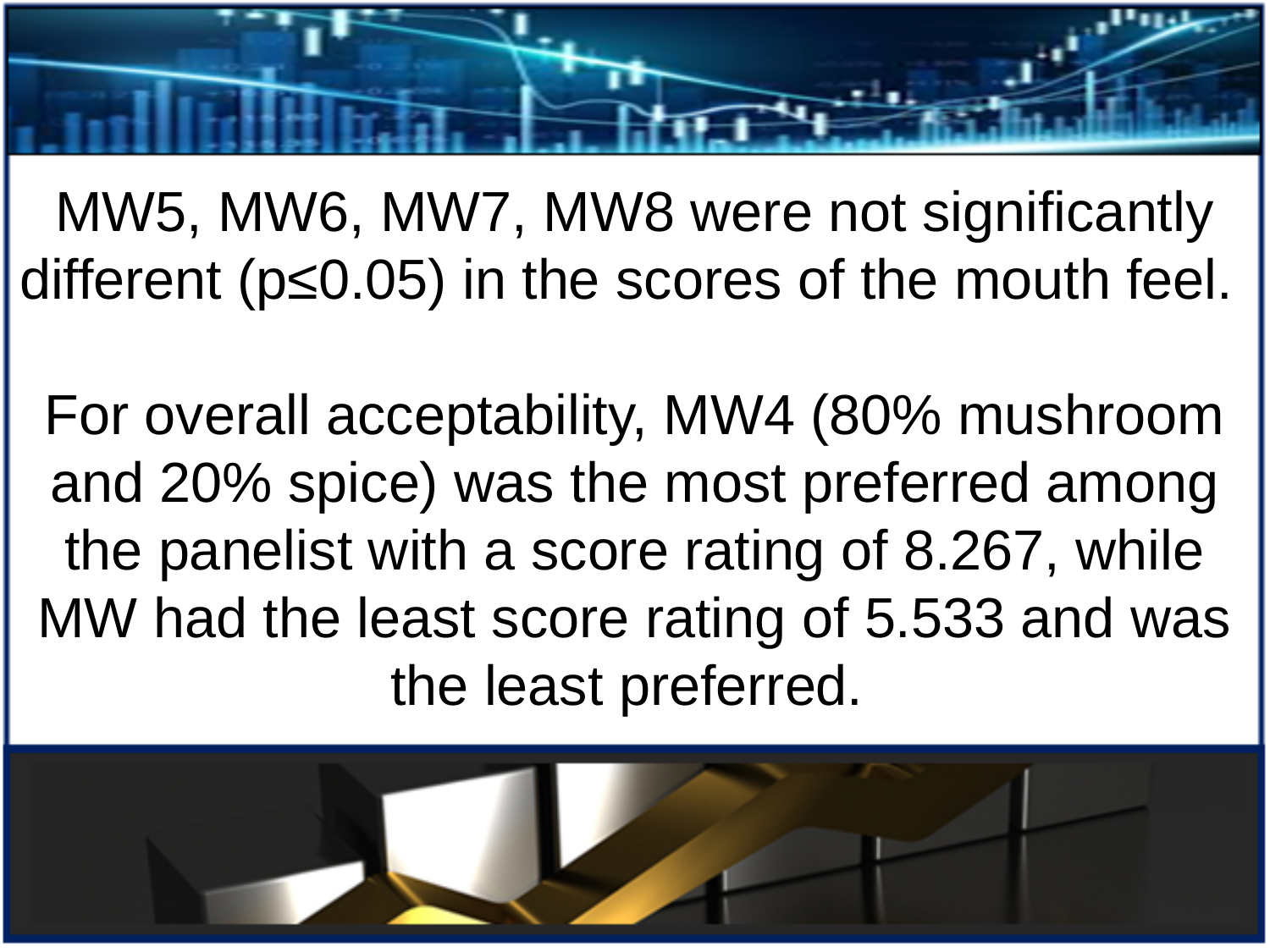

MW5, MW6, MW7, MW8 were not significantly different (p≤0.05) in the scores of the mouth feel.

For overall acceptability, MW4 (80% mushroom and 20% spice) was the most preferred among the panelist with a score rating of 8.267, while MW had the least score rating of 5.533 and was the least preferred.